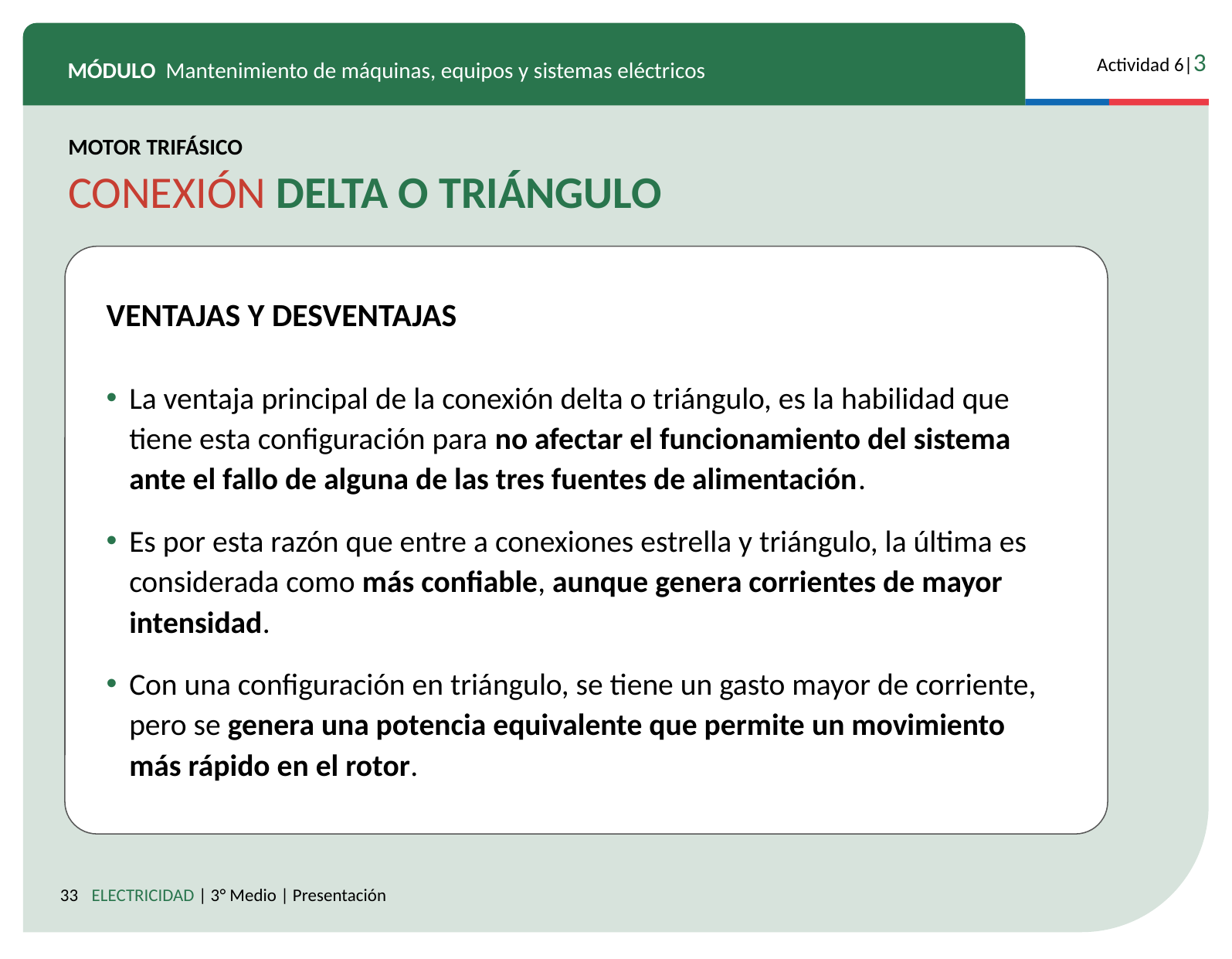

MOTOR TRIFÁSICO
CONEXIÓN DELTA O TRIÁNGULO

VENTAJAS Y DESVENTAJAS

La ventaja principal de la conexión delta o triángulo, es la habilidad que tiene esta configuración para no afectar el funcionamiento del sistema ante el fallo de alguna de las tres fuentes de alimentación.

Es por esta razón que entre a conexiones estrella y triángulo, la última es considerada como más confiable, aunque genera corrientes de mayor intensidad.

Con una configuración en triángulo, se tiene un gasto mayor de corriente, pero se genera una potencia equivalente que permite un movimiento más rápido en el rotor.